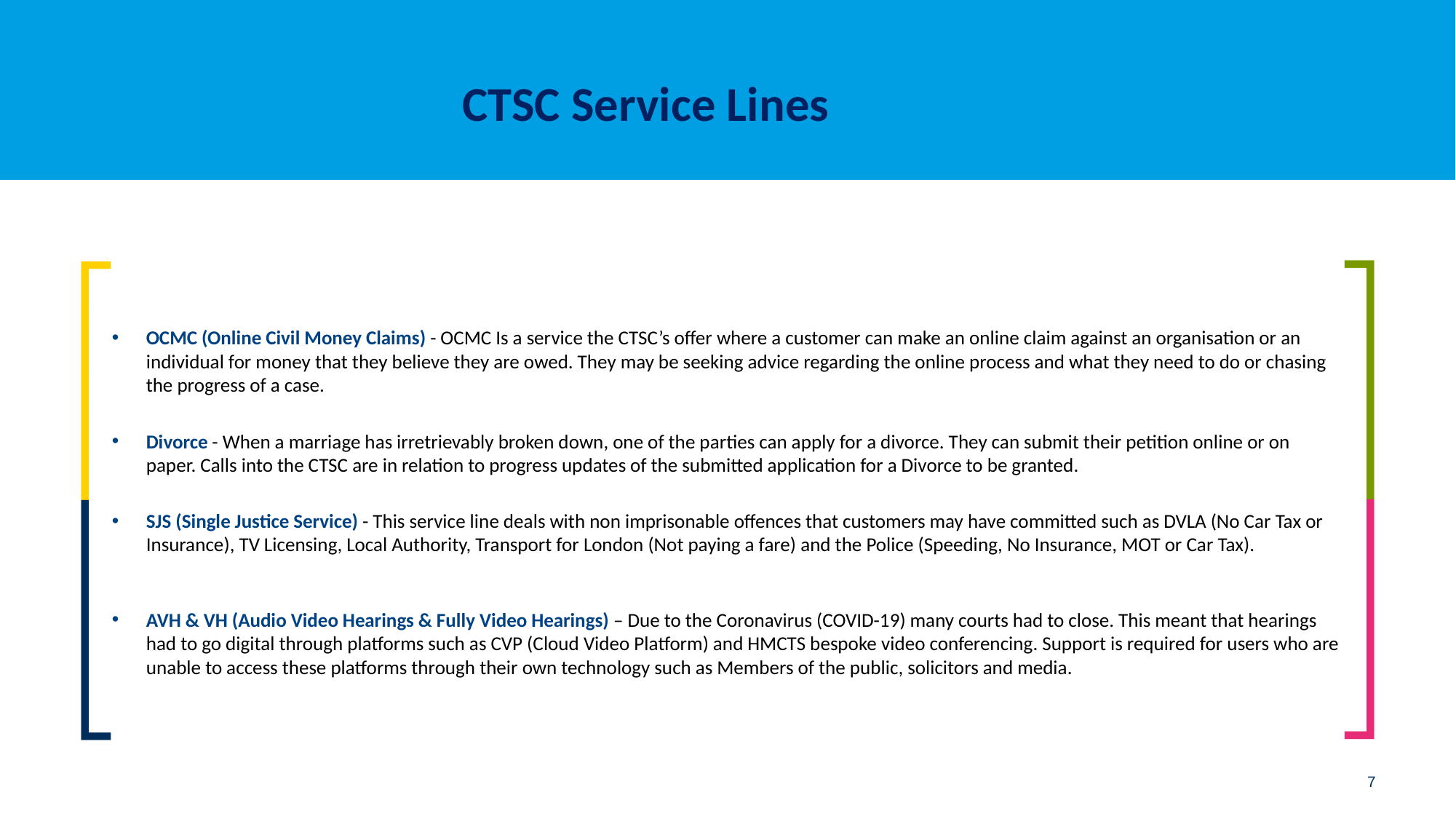

# CTSC Service Lines

OCMC (Online Civil Money Claims) - OCMC Is a service the CTSC’s offer where a customer can make an online claim against an organisation or an individual for money that they believe they are owed. They may be seeking advice regarding the online process and what they need to do or chasing the progress of a case.

Divorce - When a marriage has irretrievably broken down, one of the parties can apply for a divorce. They can submit their petition online or on paper. Calls into the CTSC are in relation to progress updates of the submitted application for a Divorce to be granted.

SJS (Single Justice Service) - This service line deals with non imprisonable offences that customers may have committed such as DVLA (No Car Tax or Insurance), TV Licensing, Local Authority, Transport for London (Not paying a fare) and the Police (Speeding, No Insurance, MOT or Car Tax).
AVH & VH (Audio Video Hearings & Fully Video Hearings) – Due to the Coronavirus (COVID-19) many courts had to close. This meant that hearings had to go digital through platforms such as CVP (Cloud Video Platform) and HMCTS bespoke video conferencing. Support is required for users who are unable to access these platforms through their own technology such as Members of the public, solicitors and media.

7